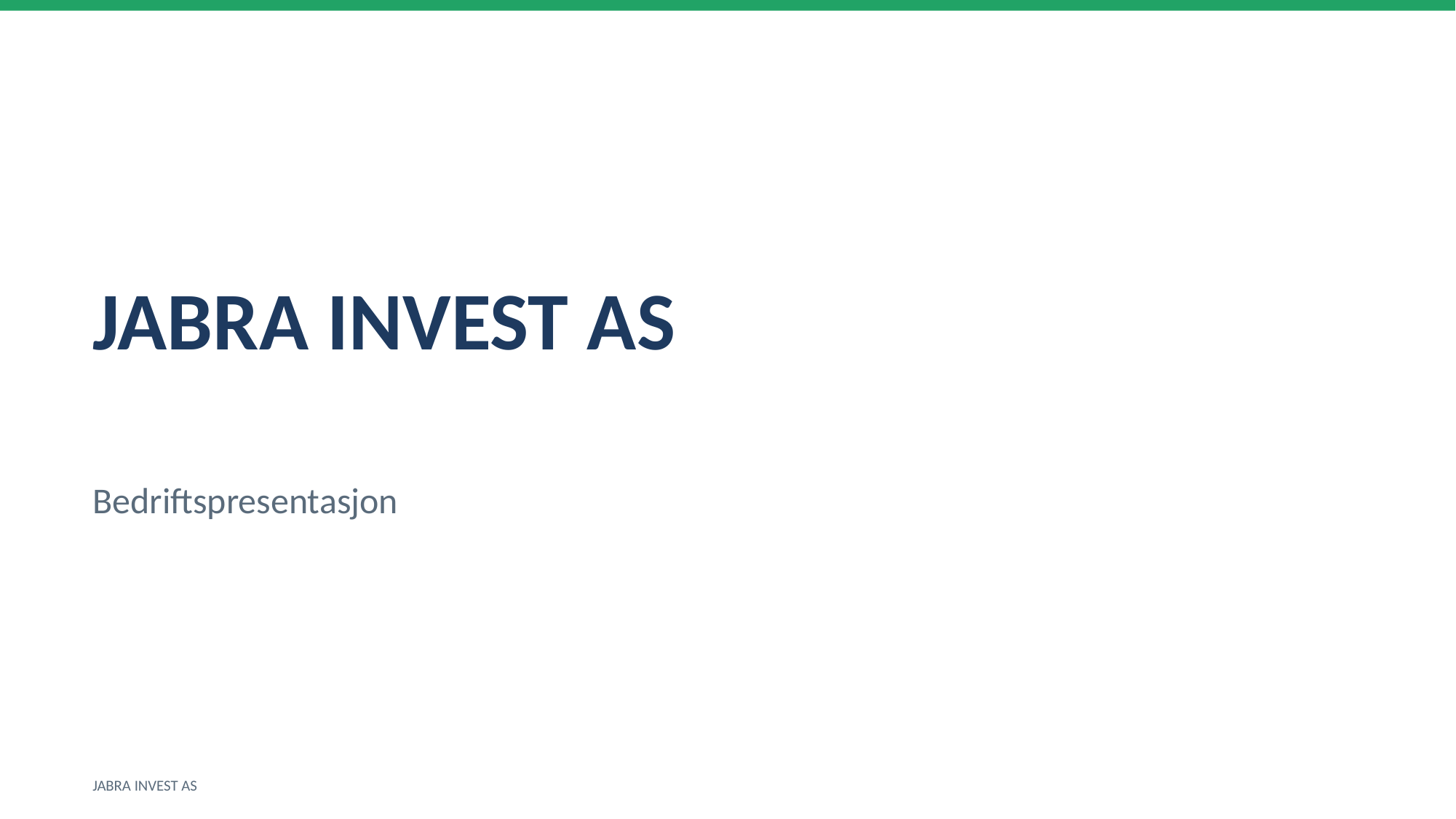

JABRA INVEST AS
Bedriftspresentasjon
JABRA INVEST AS